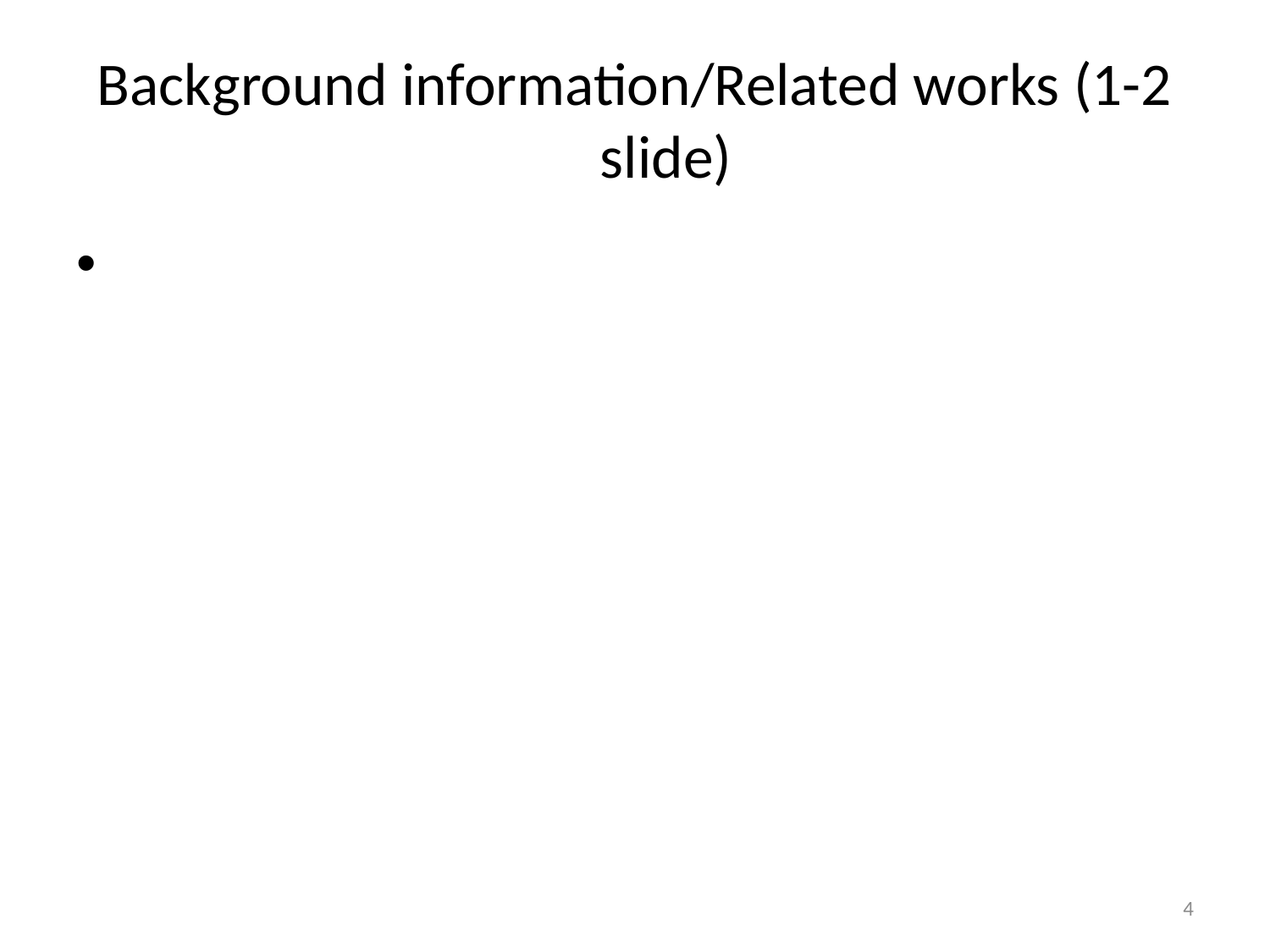

# Background information/Related works (1-2 slide)

4